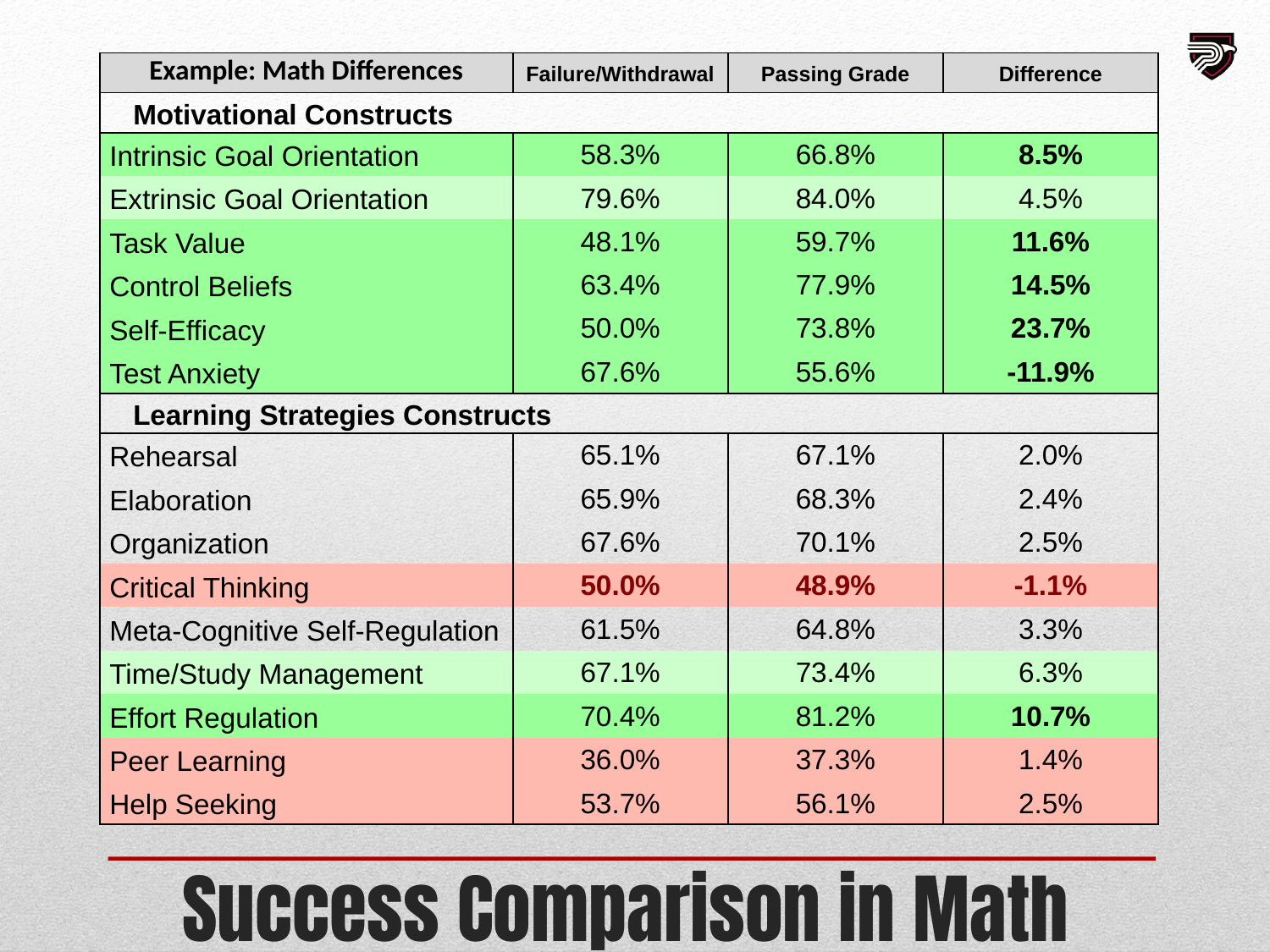

| Example: Math Differences | Failure/Withdrawal | Passing Grade | Difference |
| --- | --- | --- | --- |
| Motivational Constructs |  |  |  |
| Intrinsic Goal Orientation | 58.3% | 66.8% | 8.5% |
| Extrinsic Goal Orientation | 79.6% | 84.0% | 4.5% |
| Task Value | 48.1% | 59.7% | 11.6% |
| Control Beliefs | 63.4% | 77.9% | 14.5% |
| Self-Efficacy | 50.0% | 73.8% | 23.7% |
| Test Anxiety | 67.6% | 55.6% | -11.9% |
| Learning Strategies Constructs |  |  |  |
| Rehearsal | 65.1% | 67.1% | 2.0% |
| Elaboration | 65.9% | 68.3% | 2.4% |
| Organization | 67.6% | 70.1% | 2.5% |
| Critical Thinking | 50.0% | 48.9% | -1.1% |
| Meta-Cognitive Self-Regulation | 61.5% | 64.8% | 3.3% |
| Time/Study Management | 67.1% | 73.4% | 6.3% |
| Effort Regulation | 70.4% | 81.2% | 10.7% |
| Peer Learning | 36.0% | 37.3% | 1.4% |
| Help Seeking | 53.7% | 56.1% | 2.5% |
# Success Comparison in Math